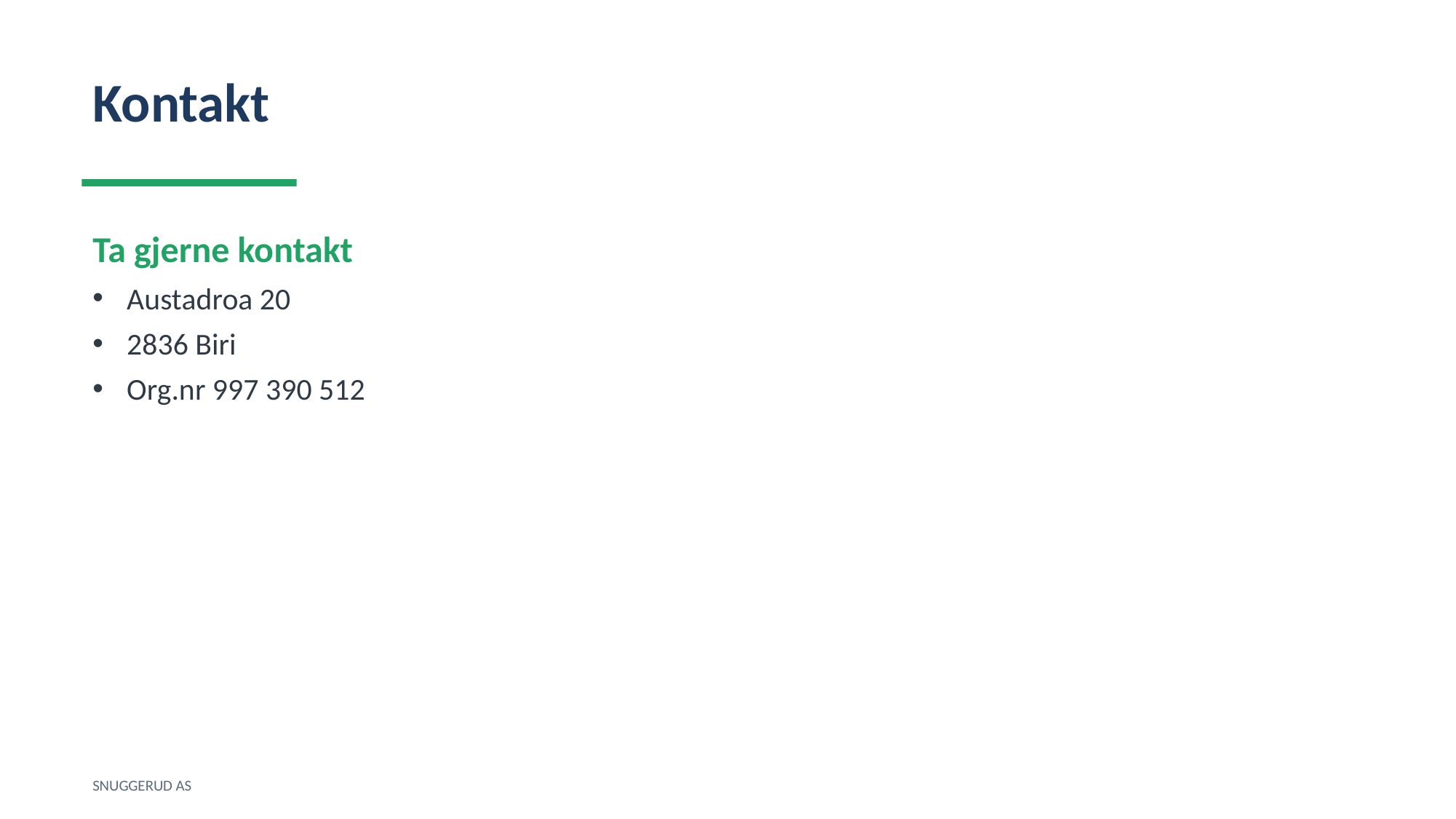

Kontakt

Ta gjerne kontakt
Austadroa 20
2836 Biri
Org.nr 997 390 512
SNUGGERUD AS